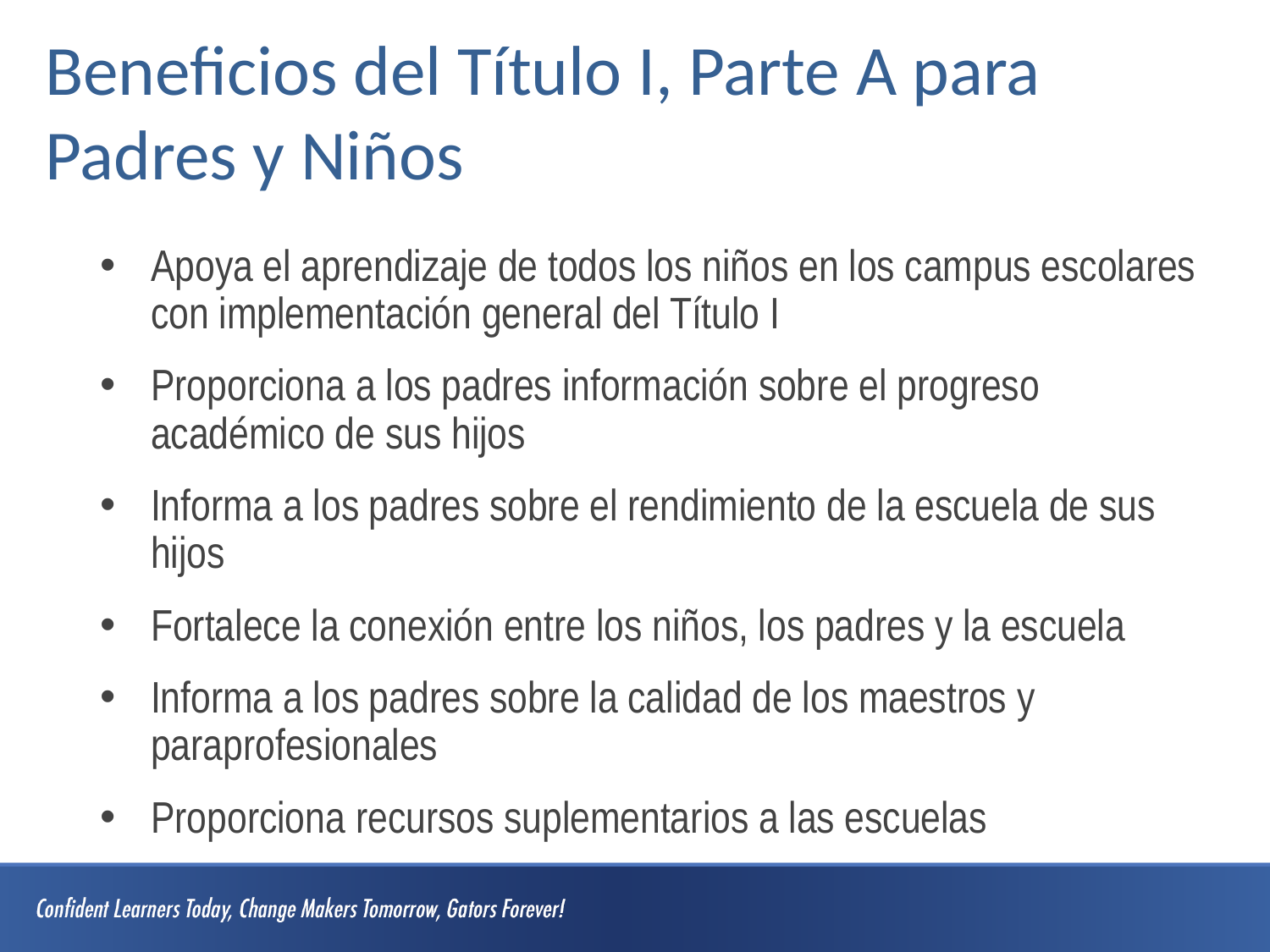

# Beneficios del Título I, Parte A para Padres y Niños
Apoya el aprendizaje de todos los niños en los campus escolares con implementación general del Título I
Proporciona a los padres información sobre el progreso académico de sus hijos
Informa a los padres sobre el rendimiento de la escuela de sus hijos
Fortalece la conexión entre los niños, los padres y la escuela
Informa a los padres sobre la calidad de los maestros y paraprofesionales
Proporciona recursos suplementarios a las escuelas